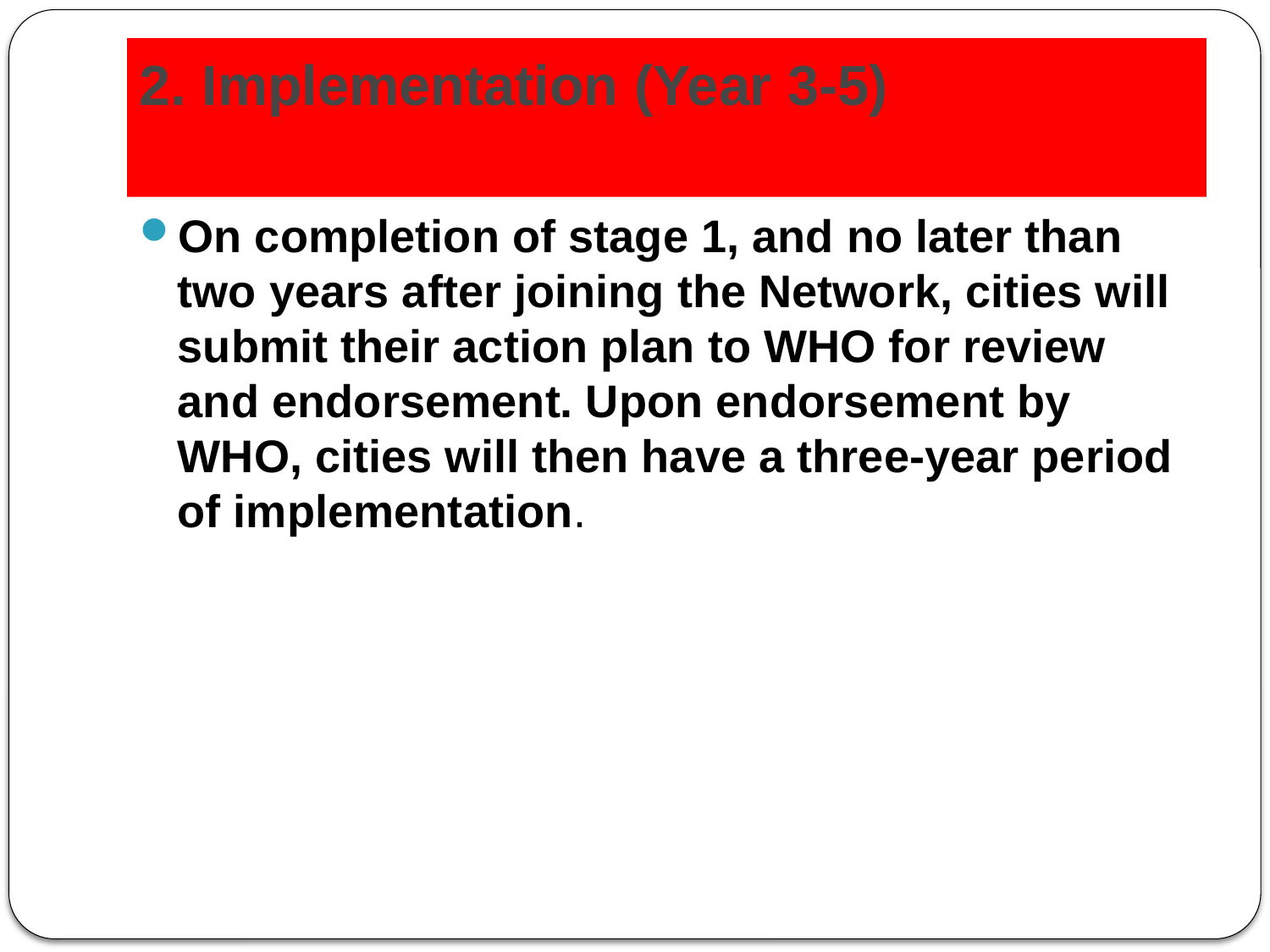

# 2. Implementation (Year 3-5)
On completion of stage 1, and no later than two years after joining the Network, cities will submit their action plan to WHO for review and endorsement. Upon endorsement by WHO, cities will then have a three-year period of implementation.